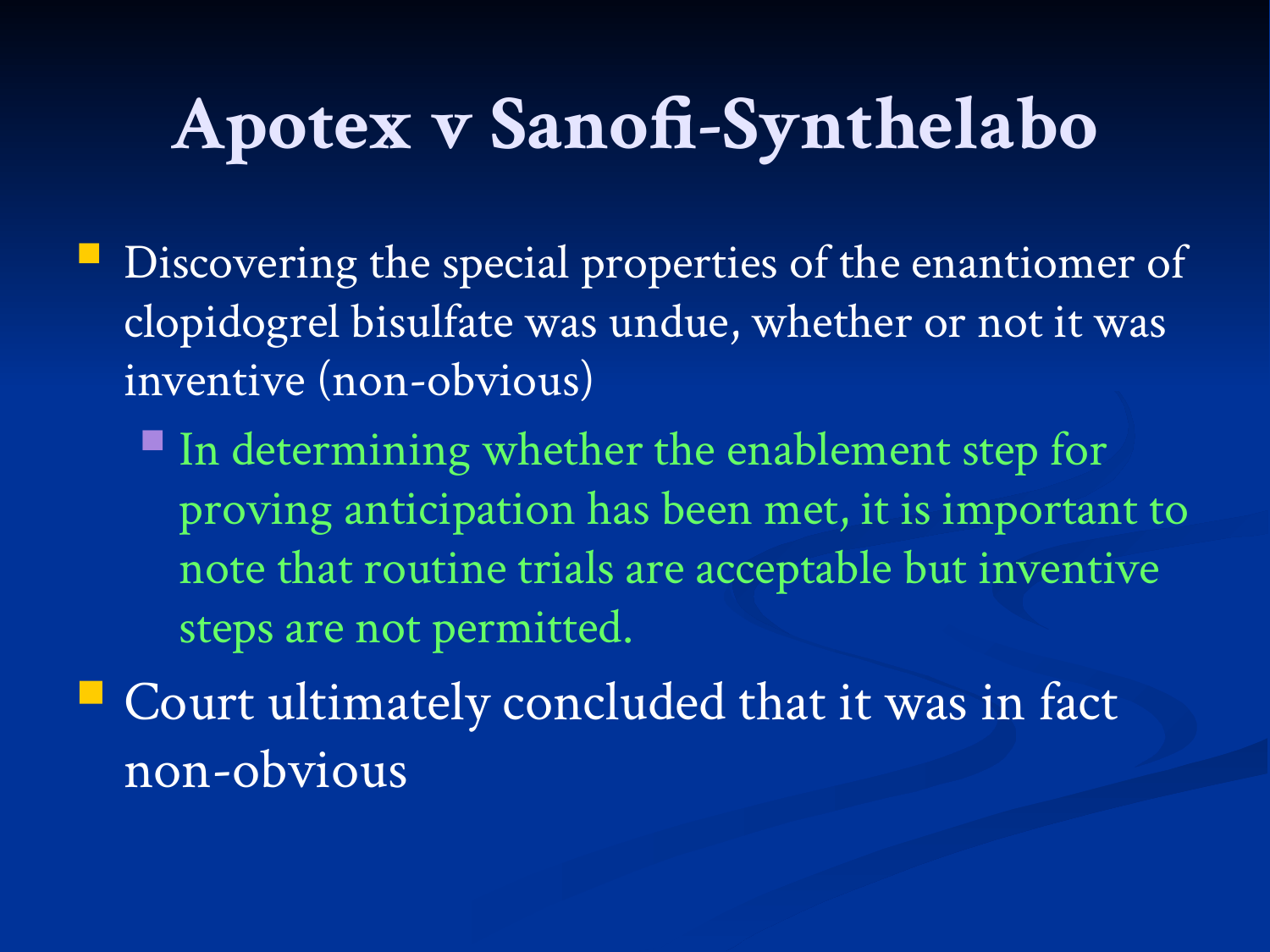

# Apotex v Sanofi-Synthelabo
Discovering the special properties of the enantiomer of clopidogrel bisulfate was undue, whether or not it was inventive (non-obvious)
In determining whether the enablement step for proving anticipation has been met, it is important to note that routine trials are acceptable but inventive steps are not permitted.
Court ultimately concluded that it was in fact non-obvious